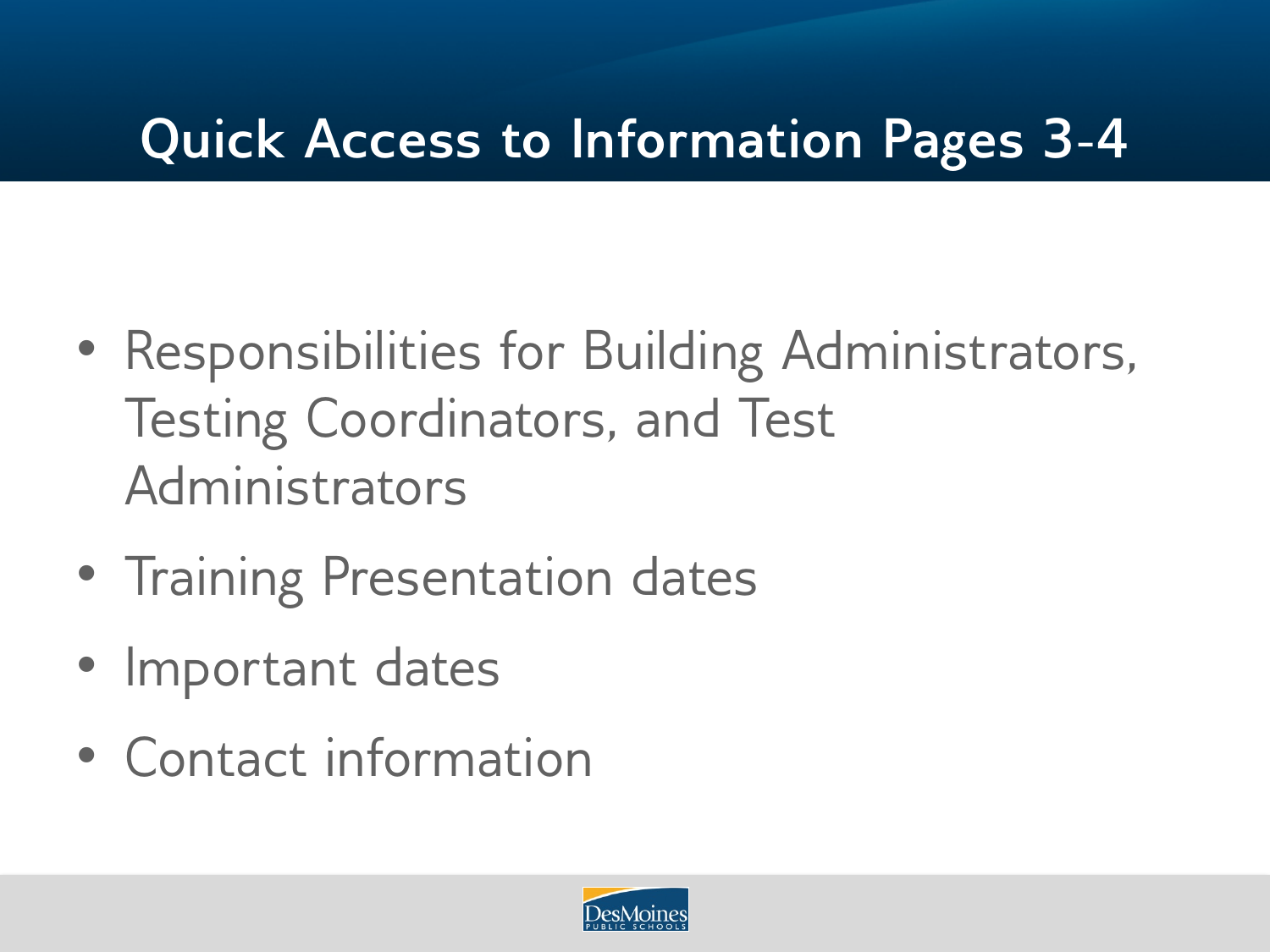

# Quick Access to Information Pages 3-4
Responsibilities for Building Administrators, Testing Coordinators, and Test Administrators
Training Presentation dates
Important dates
Contact information